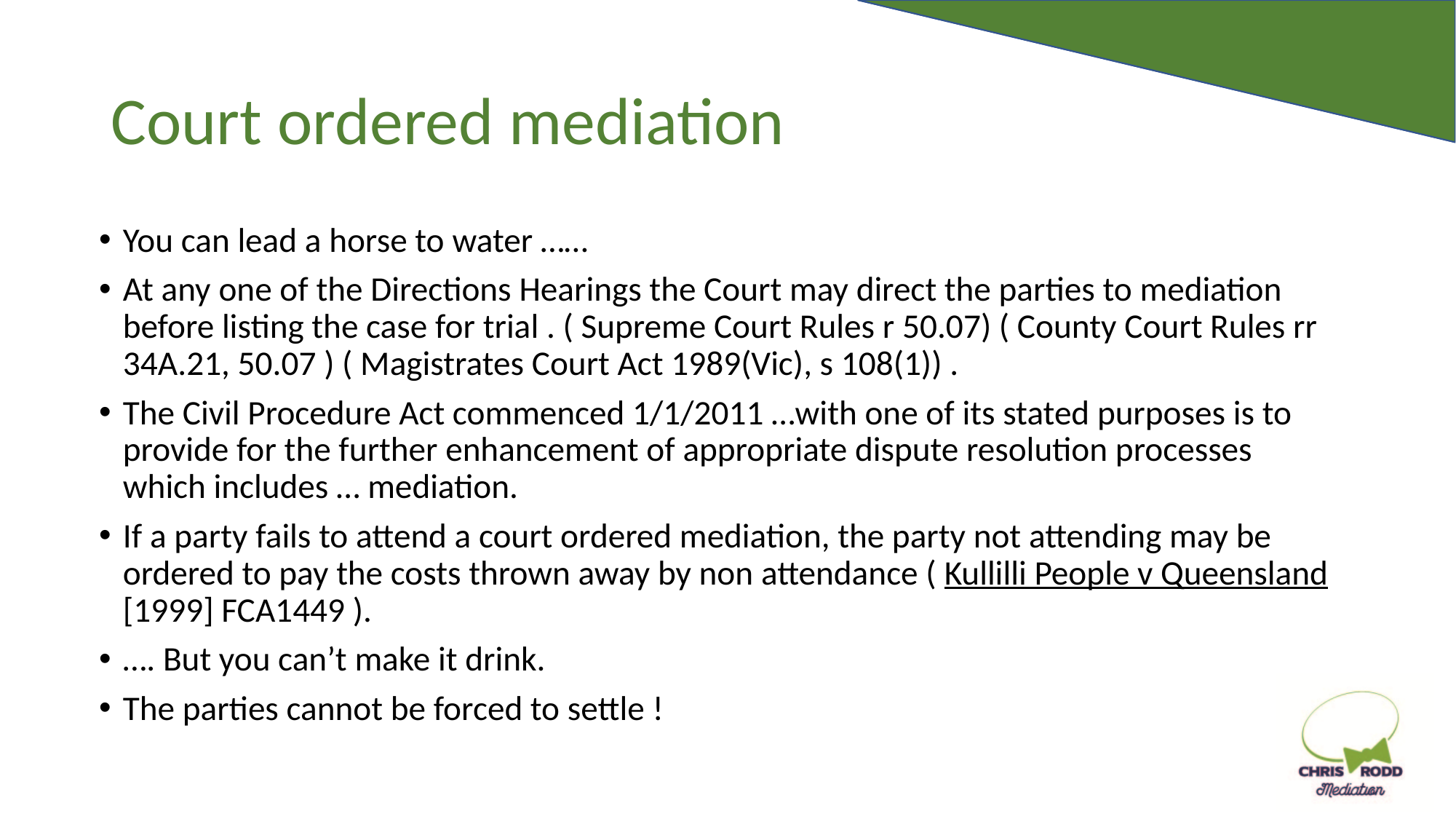

# Court ordered mediation
You can lead a horse to water ……
At any one of the Directions Hearings the Court may direct the parties to mediation before listing the case for trial . ( Supreme Court Rules r 50.07) ( County Court Rules rr 34A.21, 50.07 ) ( Magistrates Court Act 1989(Vic), s 108(1)) .
The Civil Procedure Act commenced 1/1/2011 …with one of its stated purposes is to provide for the further enhancement of appropriate dispute resolution processes which includes … mediation.
If a party fails to attend a court ordered mediation, the party not attending may be ordered to pay the costs thrown away by non attendance ( Kullilli People v Queensland [1999] FCA1449 ).
…. But you can’t make it drink.
The parties cannot be forced to settle !